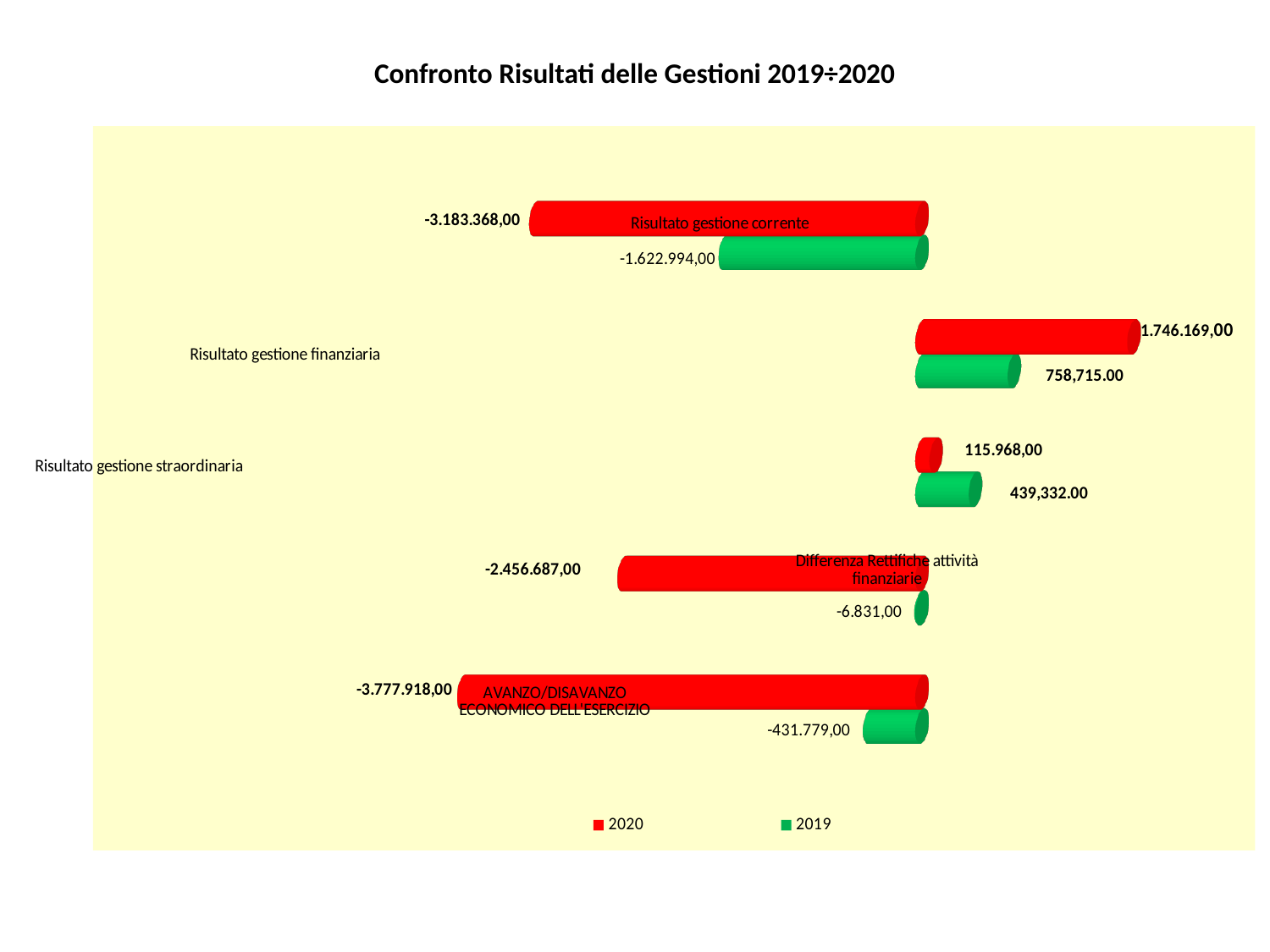

# Confronto Risultati delle Gestioni 2019÷2020

[unsupported chart]